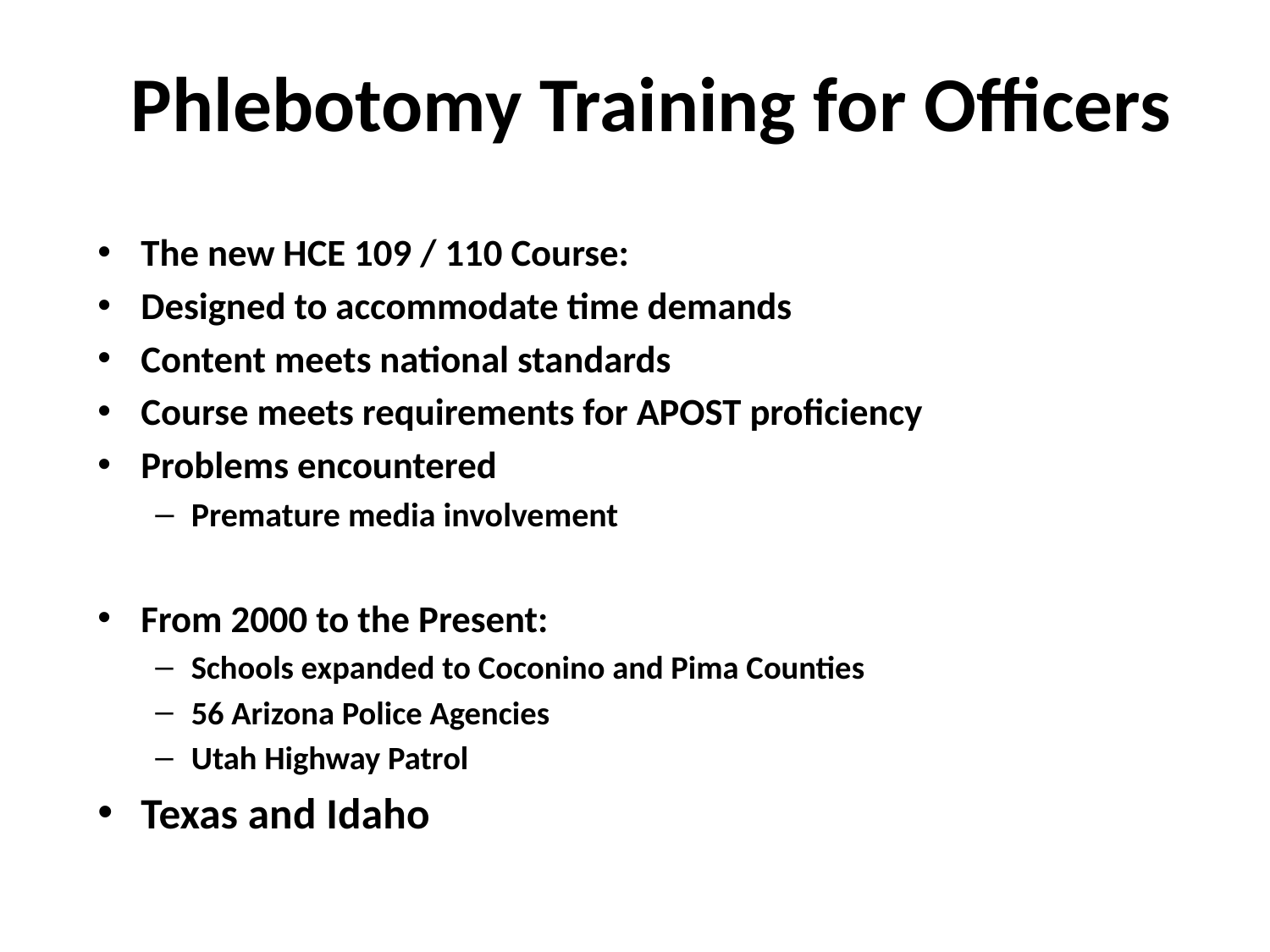

# Phlebotomy Training for Officers
The new HCE 109 / 110 Course:
Designed to accommodate time demands
Content meets national standards
Course meets requirements for APOST proficiency
Problems encountered
Premature media involvement

From 2000 to the Present:
Schools expanded to Coconino and Pima Counties
56 Arizona Police Agencies
Utah Highway Patrol
Texas and Idaho